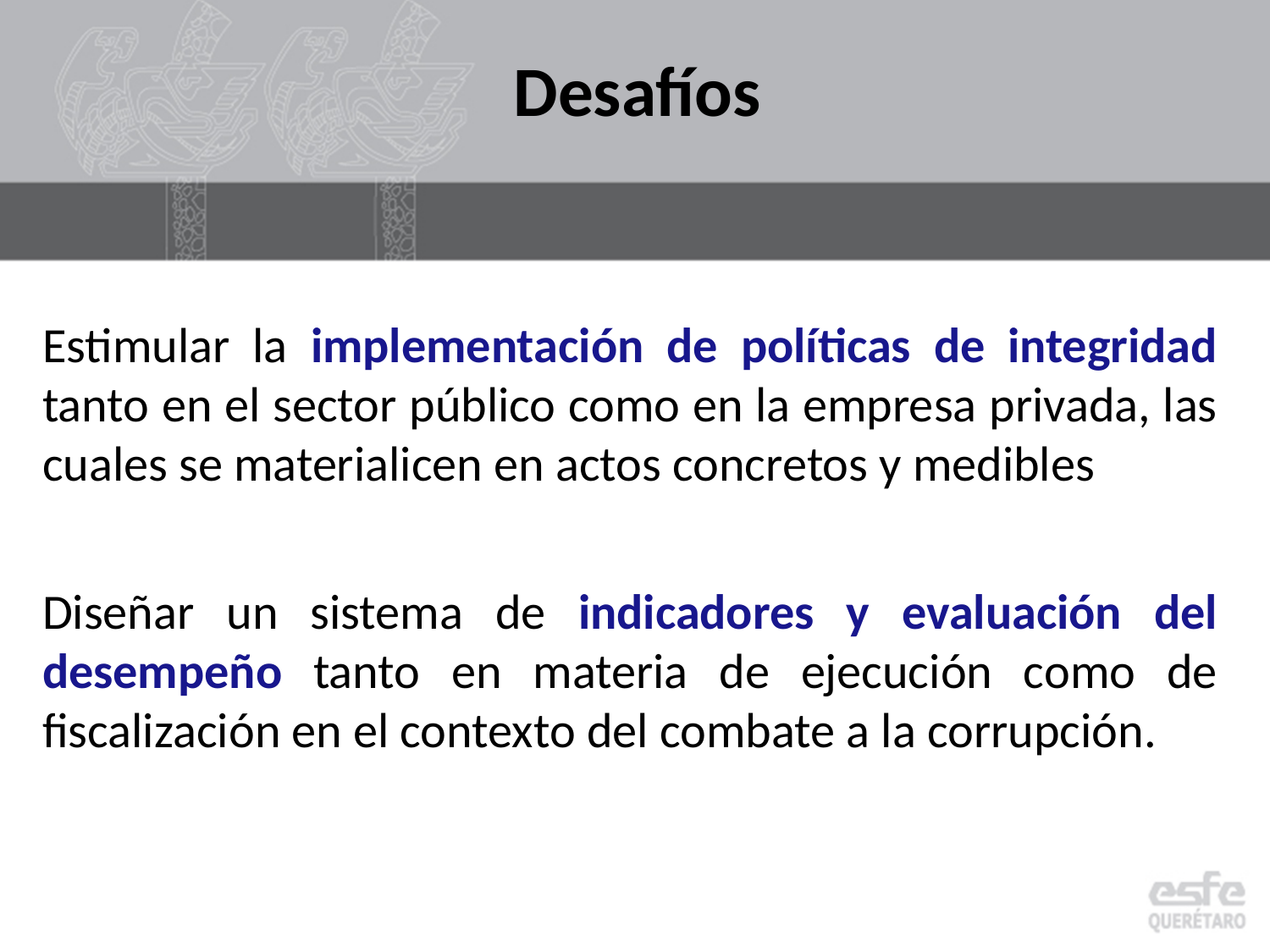

Desafíos

Estimular la implementación de políticas de integridad tanto en el sector público como en la empresa privada, las cuales se materialicen en actos concretos y medibles

Diseñar un sistema de indicadores y evaluación del desempeño tanto en materia de ejecución como de fiscalización en el contexto del combate a la corrupción.